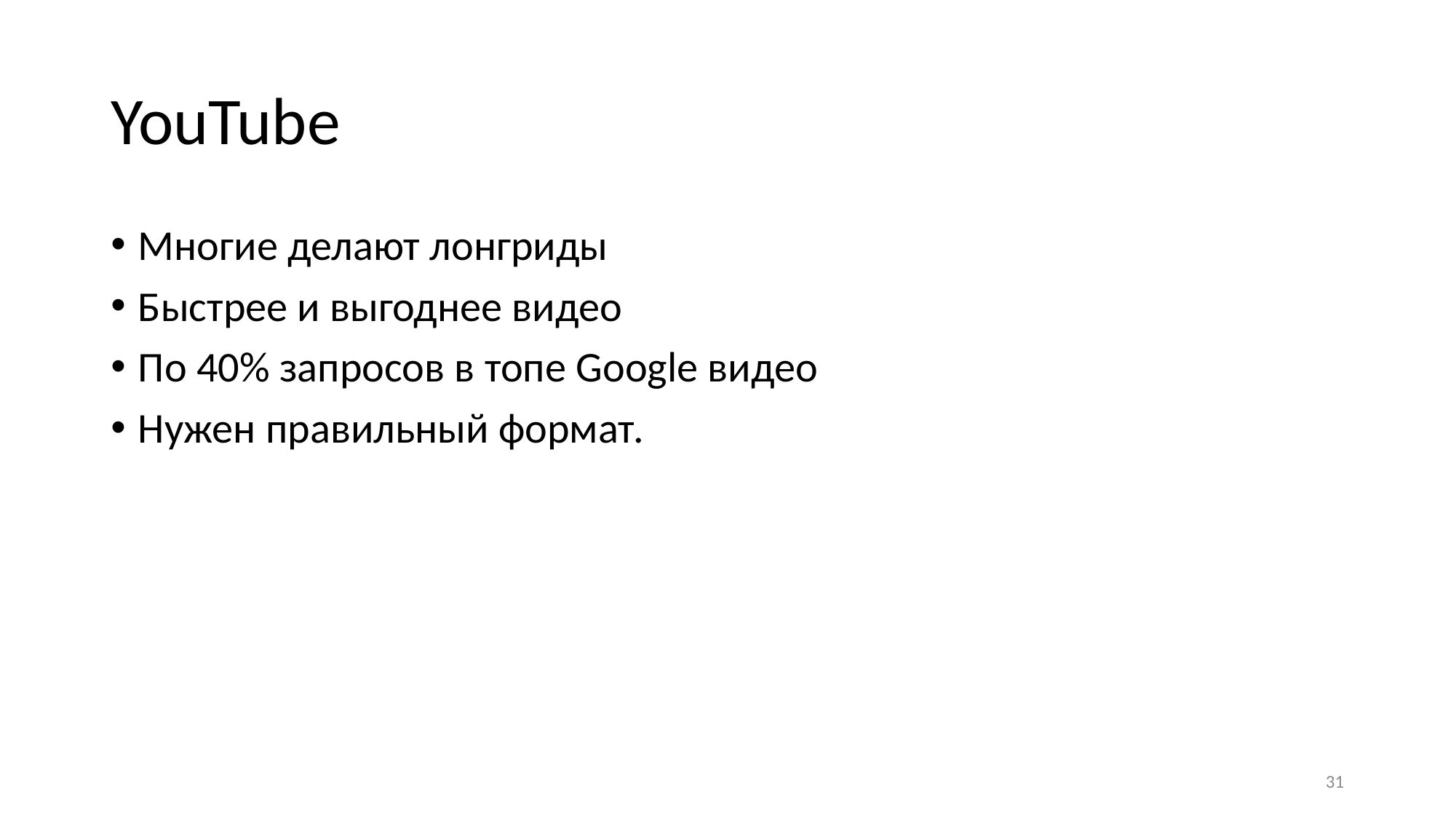

# YouTube
Многие делают лонгриды
Быстрее и выгоднее видео
По 40% запросов в топе Google видео
Нужен правильный формат.
31